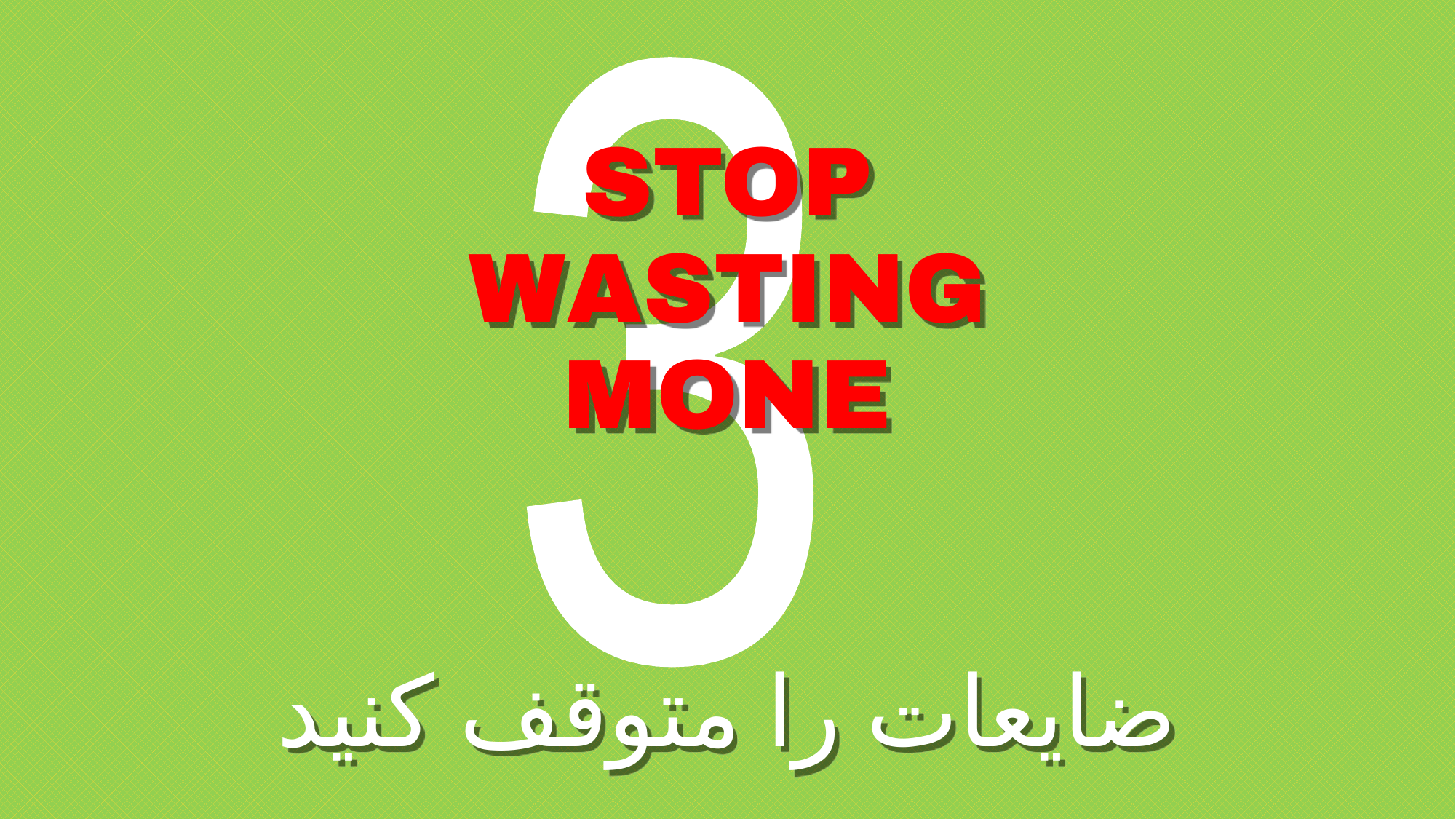

# STOP WASTING MONE ضایعات را متوقف کنید
3